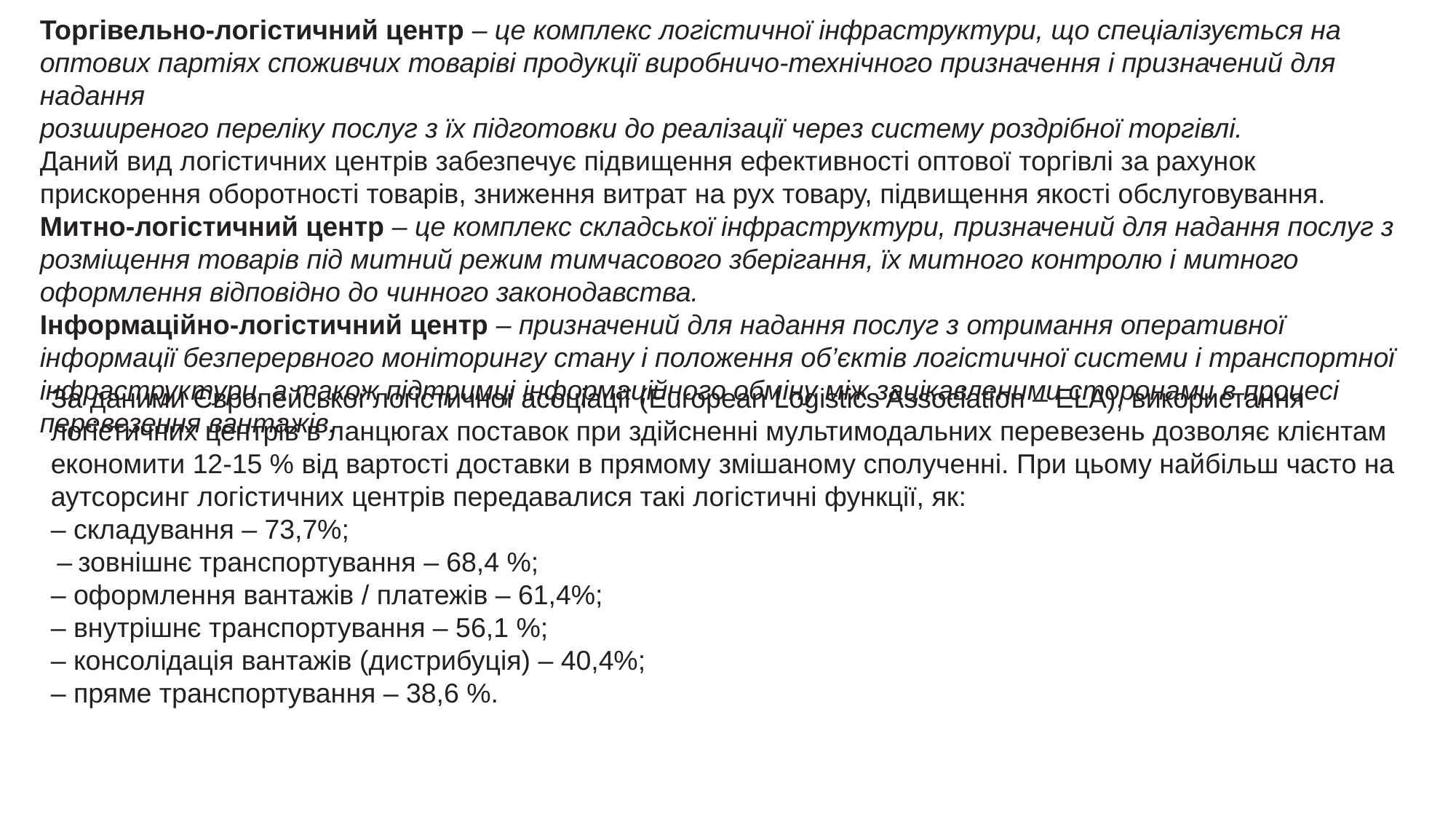

Торгівельно-логістичний центр – це комплекс логістичної інфраструктури, що спеціалізується на оптових партіях споживчих товаріві продукції виробничо-технічного призначення і призначений для надання
розширеного переліку послуг з їх підготовки до реалізації через систему роздрібної торгівлі.
Даний вид логістичних центрів забезпечує підвищення ефективності оптової торгівлі за рахунок прискорення оборотності товарів, зниження витрат на рух товару, підвищення якості обслуговування.
Митно-логістичний центр – це комплекс складської інфраструктури, призначений для надання послуг з розміщення товарів під митний режим тимчасового зберігання, їх митного контролю і митного оформлення відповідно до чинного законодавства.
Інформаційно-логістичний центр – призначений для надання послуг з отримання оперативної інформації безперервного моніторингу стану і положення об’єктів логістичної системи і транспортної інфраструктури, а також підтримці інформаційного обміну між зацікавленими сторонами в процесі перевезення вантажів.
За даними Європейської логістичної асоціації (European Logistics Association – ELA), використання логістичних центрів в ланцюгах поставок при здійсненні мультимодальних перевезень дозволяє клієнтам економити 12-15 % від вартості доставки в прямому змішаному сполученні. При цьому найбільш часто на аутсорсинг логістичних центрів передавалися такі логістичні функції, як:
– складування – 73,7%;
 – зовнішнє транспортування – 68,4 %;
– оформлення вантажів / платежів – 61,4%;
– внутрішнє транспортування – 56,1 %;
– консолідація вантажів (дистрибуція) – 40,4%;
– пряме транспортування – 38,6 %.